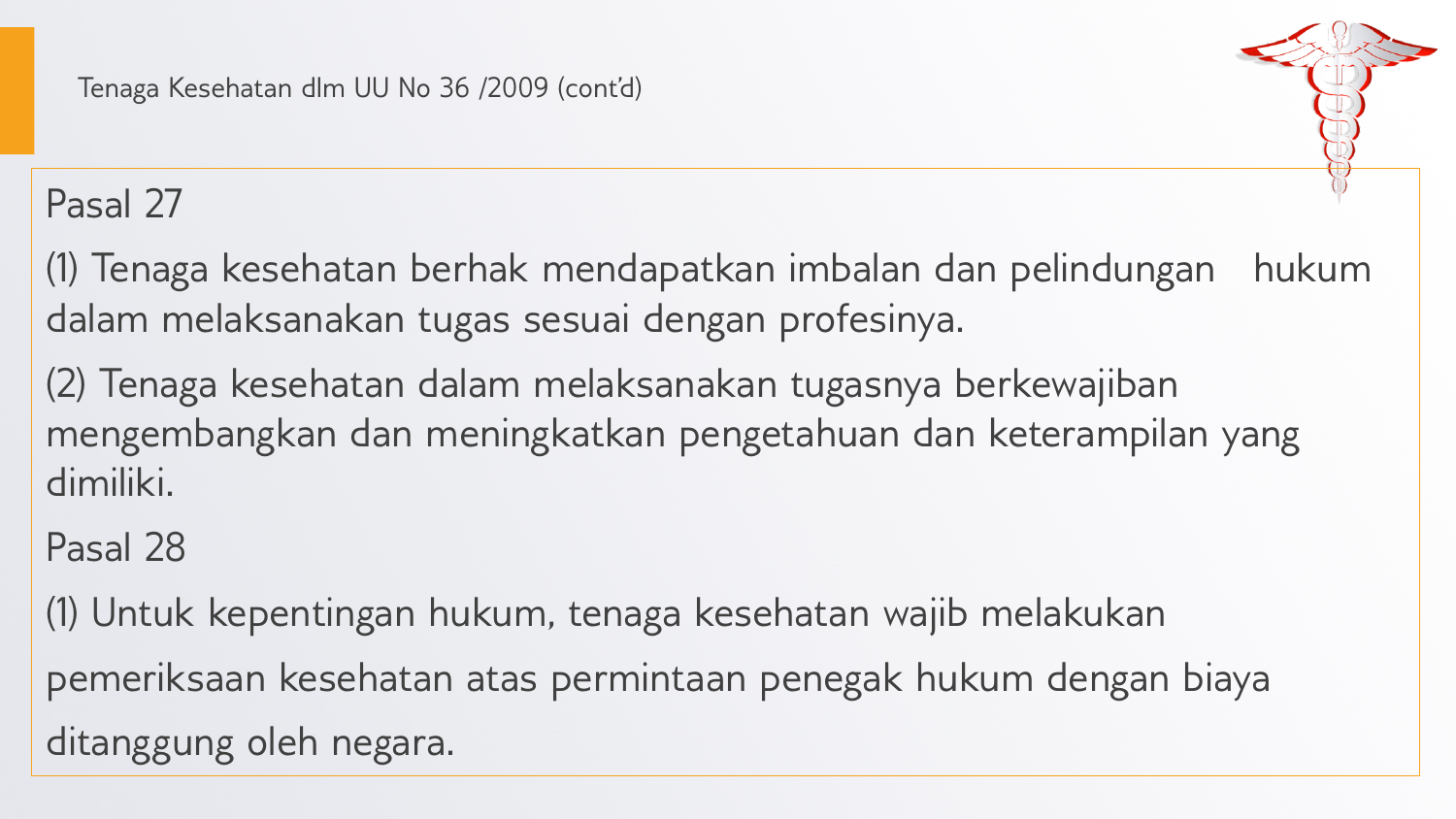

Tenaga Kesehatan dlm UU No 36 /2009 (cont’d)

Pasal 27
(1) Tenaga kesehatan berhak mendapatkan imbalan dan pelindungan   hukum dalam melaksanakan tugas sesuai dengan profesinya.
(2) Tenaga kesehatan dalam melaksanakan tugasnya berkewajiban mengembangkan dan meningkatkan pengetahuan dan keterampilan yang dimiliki.
Pasal 28
(1) Untuk kepentingan hukum, tenaga kesehatan wajib melakukan
pemeriksaan kesehatan atas permintaan penegak hukum dengan biaya
ditanggung oleh negara.